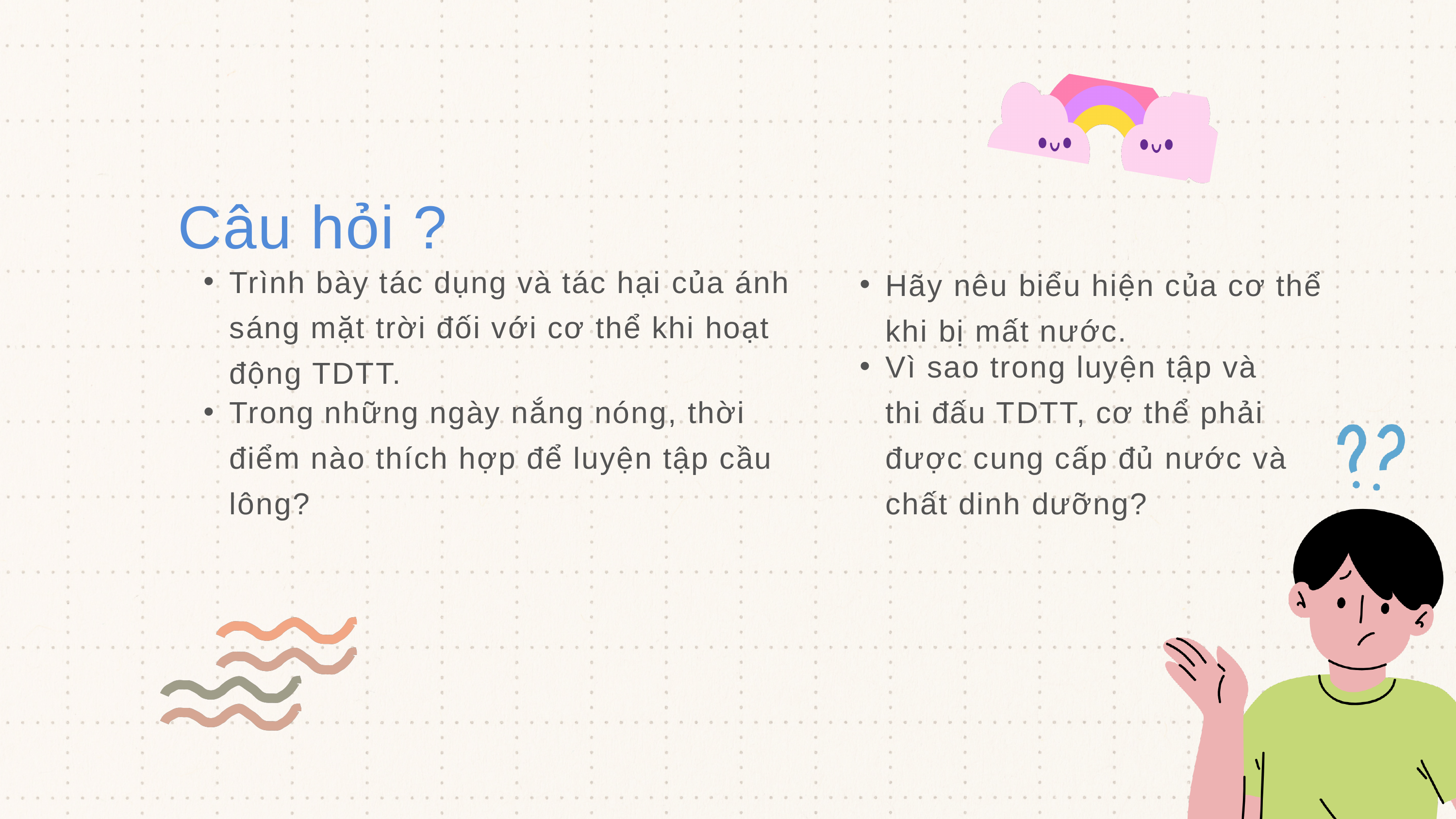

Câu hỏi ?
Trình bày tác dụng và tác hại của ánh sáng mặt trời đối với cơ thể khi hoạt động TDTT.
Hãy nêu biểu hiện của cơ thể khi bị mất nước.

Vì sao trong luyện tập và thi đấu TDTT, cơ thể phải được cung cấp đủ nước và chất dinh dưỡng?

Trong những ngày nắng nóng, thời điểm nào thích hợp để luyện tập cầu lông?